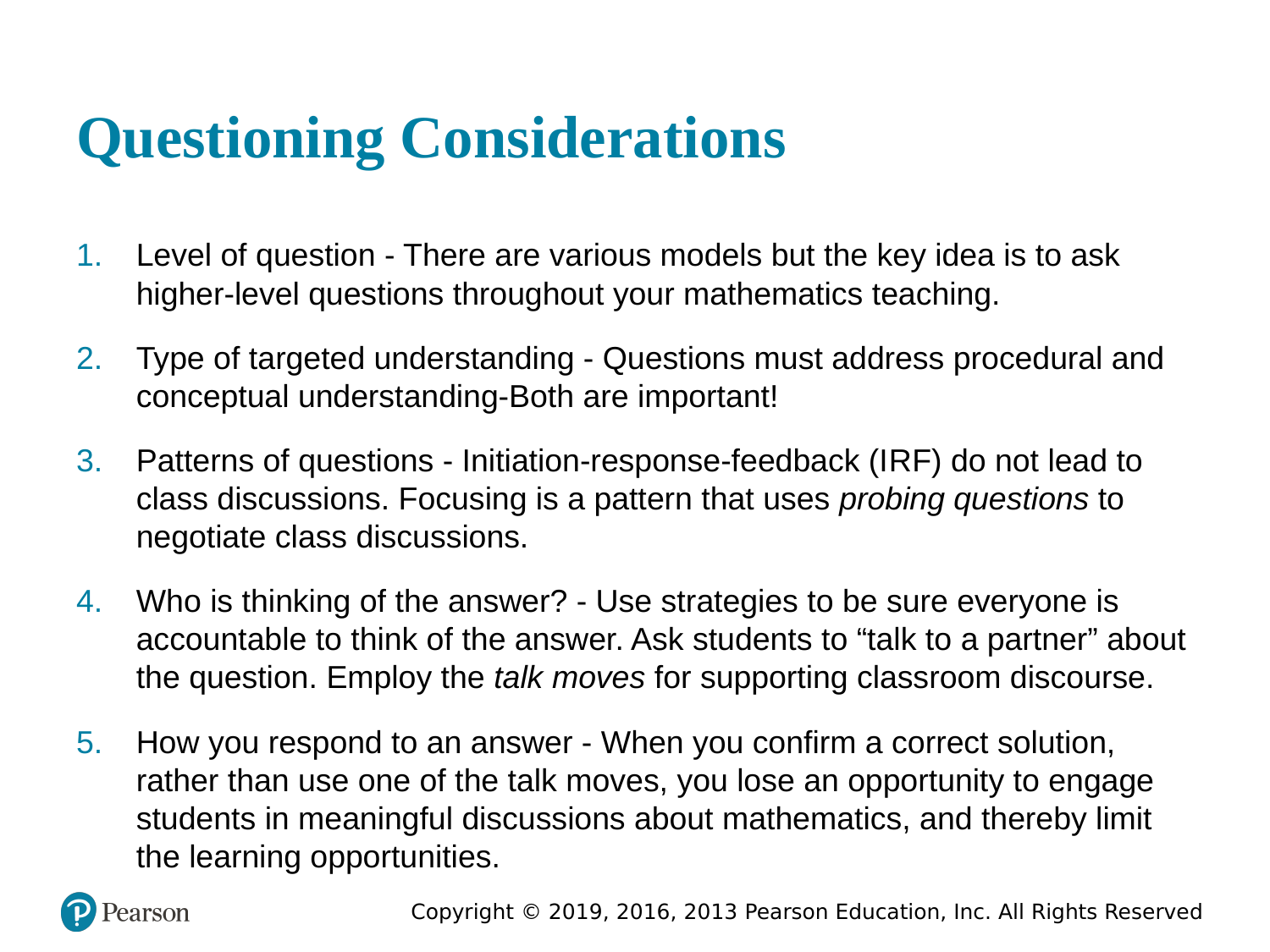

# Questioning Considerations
Level of question - There are various models but the key idea is to ask higher-level questions throughout your mathematics teaching.
Type of targeted understanding - Questions must address procedural and conceptual understanding-Both are important!
Patterns of questions - Initiation-response-feedback (I R F) do not lead to class discussions. Focusing is a pattern that uses probing questions to negotiate class discussions.
Who is thinking of the answer? - Use strategies to be sure everyone is accountable to think of the answer. Ask students to “talk to a partner” about the question. Employ the talk moves for supporting classroom discourse.
How you respond to an answer - When you confirm a correct solution, rather than use one of the talk moves, you lose an opportunity to engage students in meaningful discussions about mathematics, and thereby limit the learning opportunities.